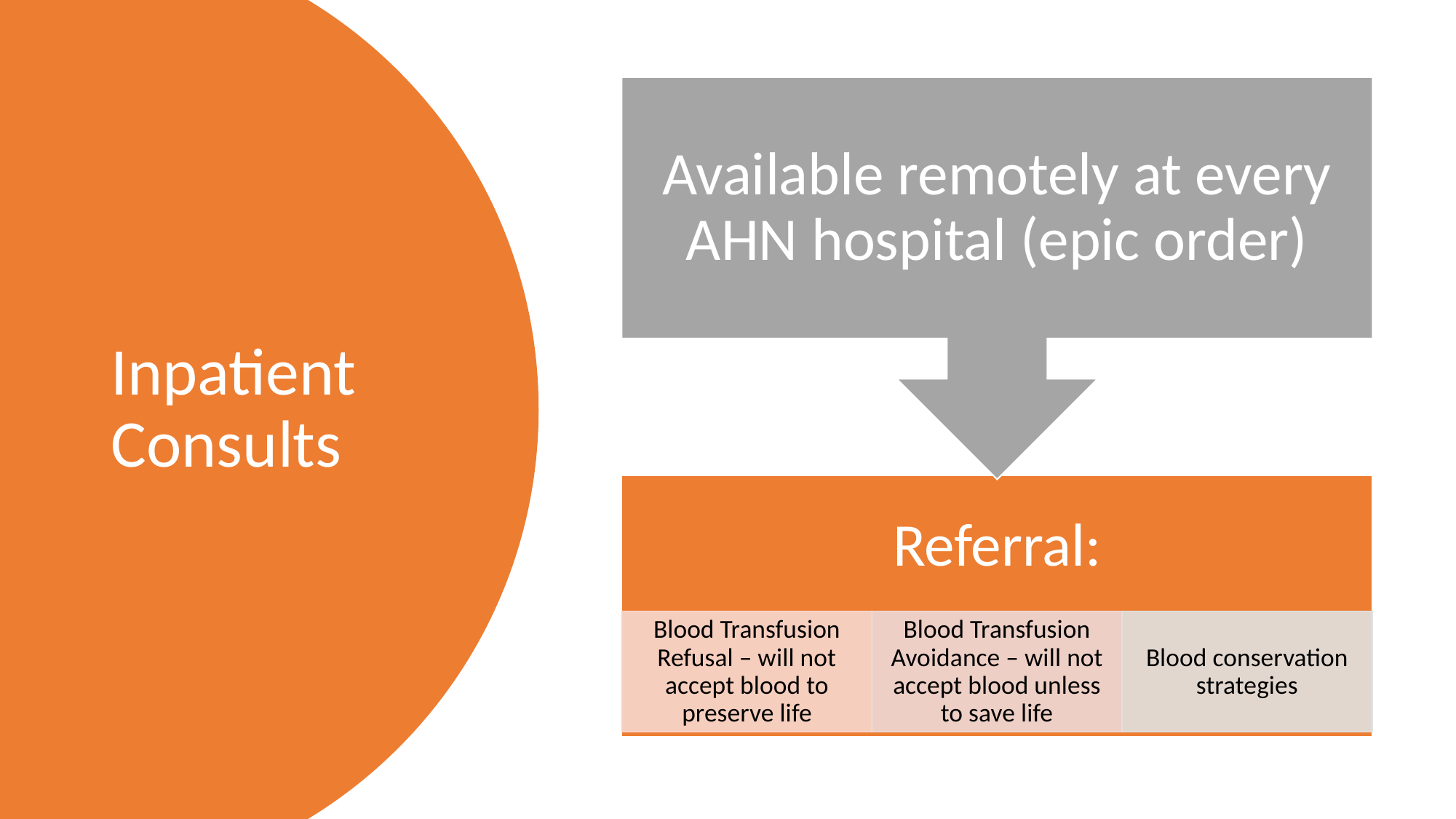

Referral:
Blood Transfusion Refusal – will not accept blood to preserve life
Blood Transfusion Avoidance – will not accept blood unless to save life
Blood conservation strategies
Available remotely at every AHN hospital (epic order)
# Inpatient Consults